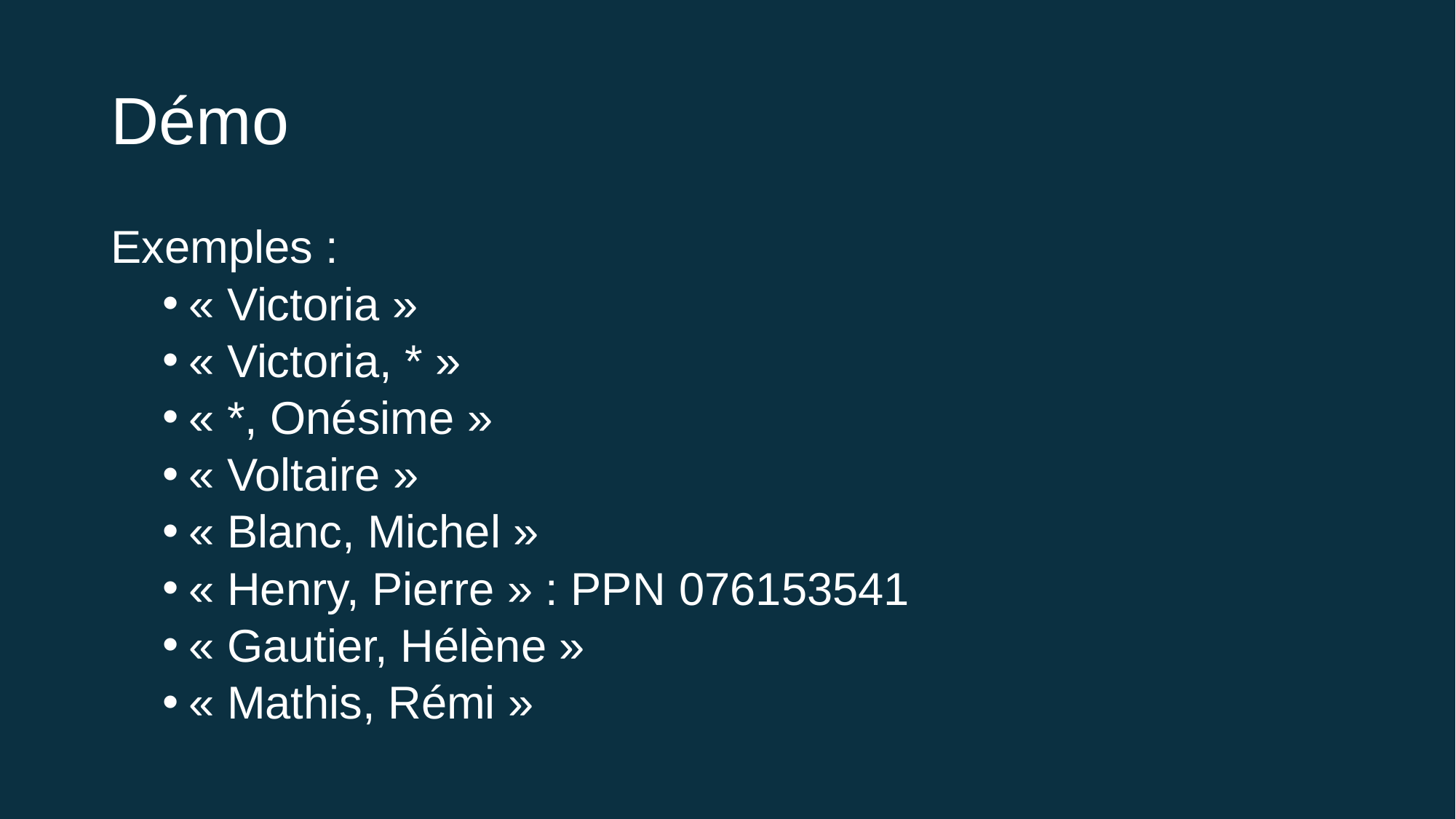

# Démo
Exemples :
« Victoria »
« Victoria, * »
« *, Onésime »
« Voltaire »
« Blanc, Michel »
« Henry, Pierre » : PPN 076153541
« Gautier, Hélène »
« Mathis, Rémi »